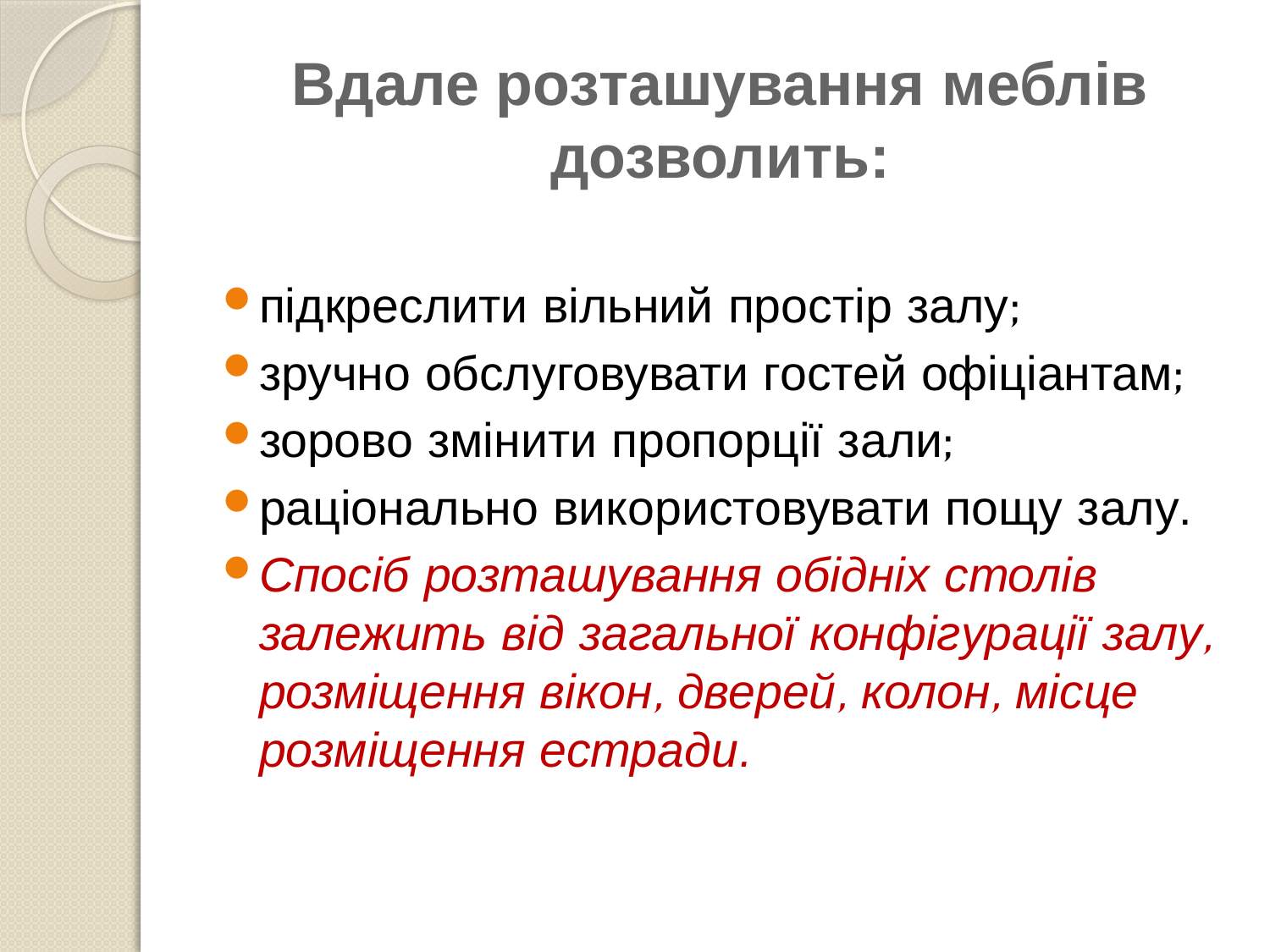

# Вдале розташування меблів дозволить:

підкреслити вільний простір залу;
зручно обслуговувати гостей офіціантам;
зорово змінити пропорції зали;
раціонально використовувати пощу залу.
Спосіб розташування обідніх столів залежить від загальної конфігурації залу, розміщення вікон, дверей, колон, місце розміщення естради.